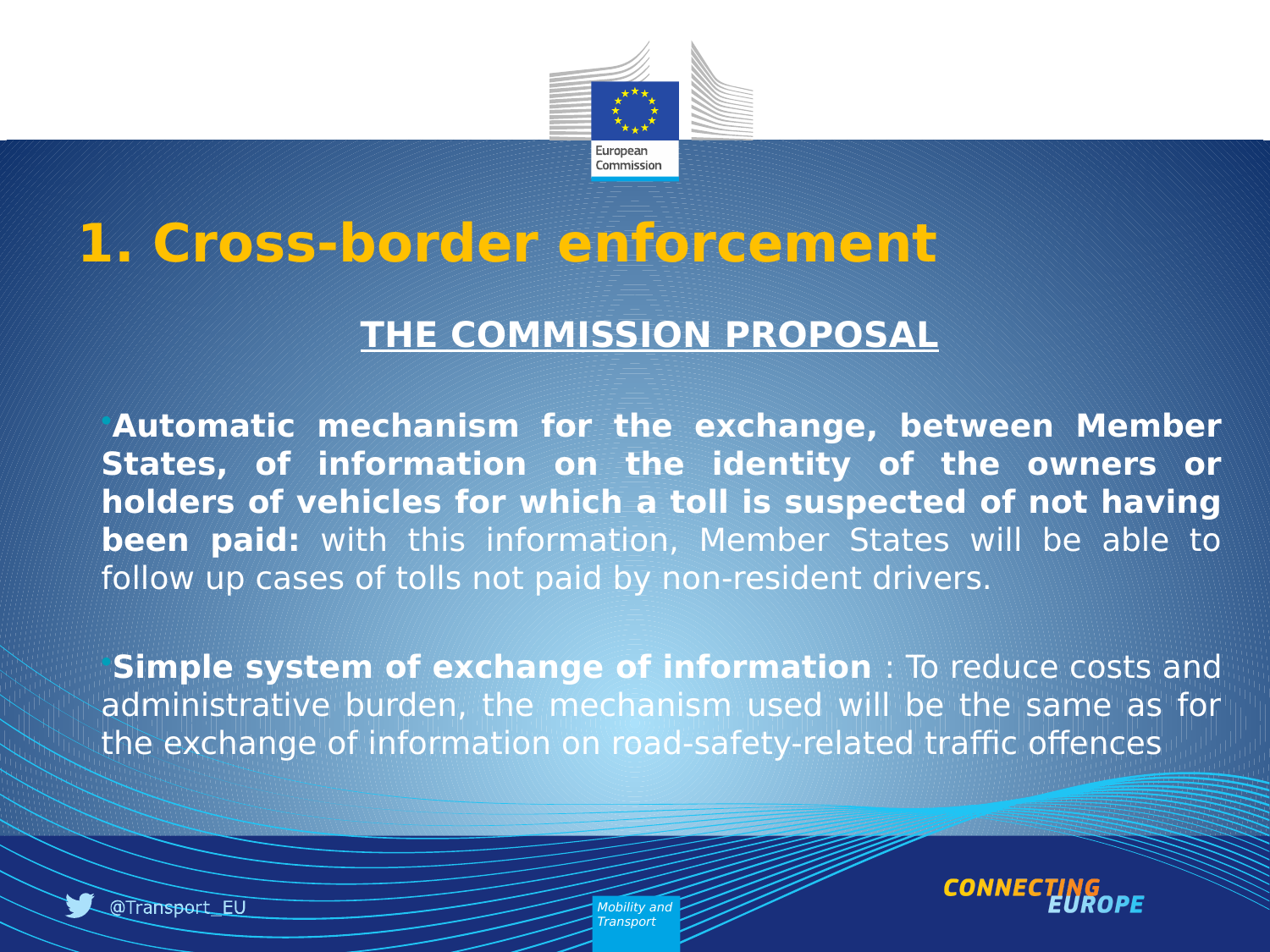

1. Cross-border enforcement
THE COMMISSION PROPOSAL

Automatic mechanism for the exchange, between Member States, of information on the identity of the owners or holders of vehicles for which a toll is suspected of not having been paid: with this information, Member States will be able to follow up cases of tolls not paid by non-resident drivers.

Simple system of exchange of information : To reduce costs and administrative burden, the mechanism used will be the same as for the exchange of information on road-safety-related traffic offences